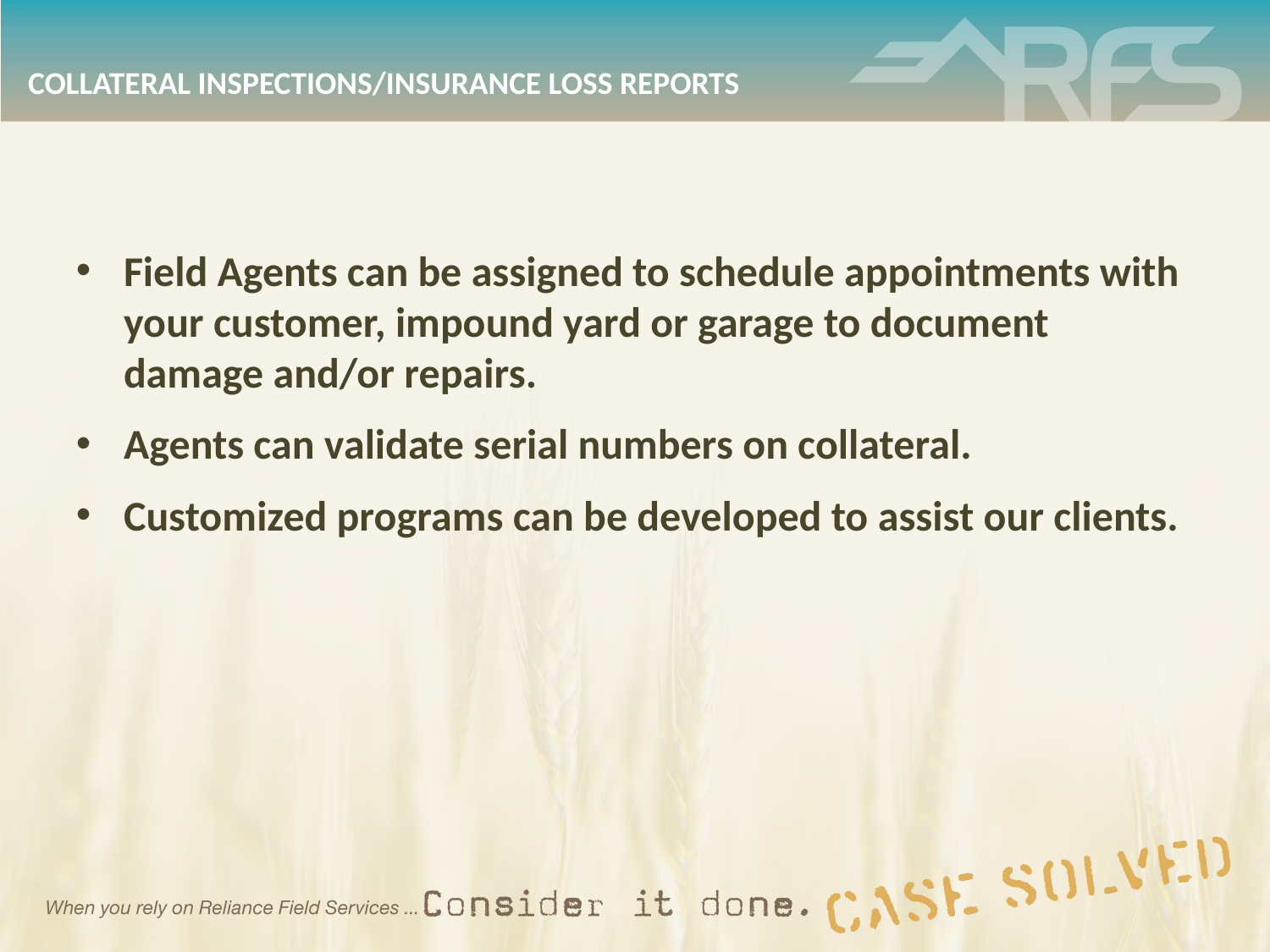

# Collateral Inspections/Insurance Loss Reports
Field Agents can be assigned to schedule appointments with your customer, impound yard or garage to document damage and/or repairs.
Agents can validate serial numbers on collateral.
Customized programs can be developed to assist our clients.